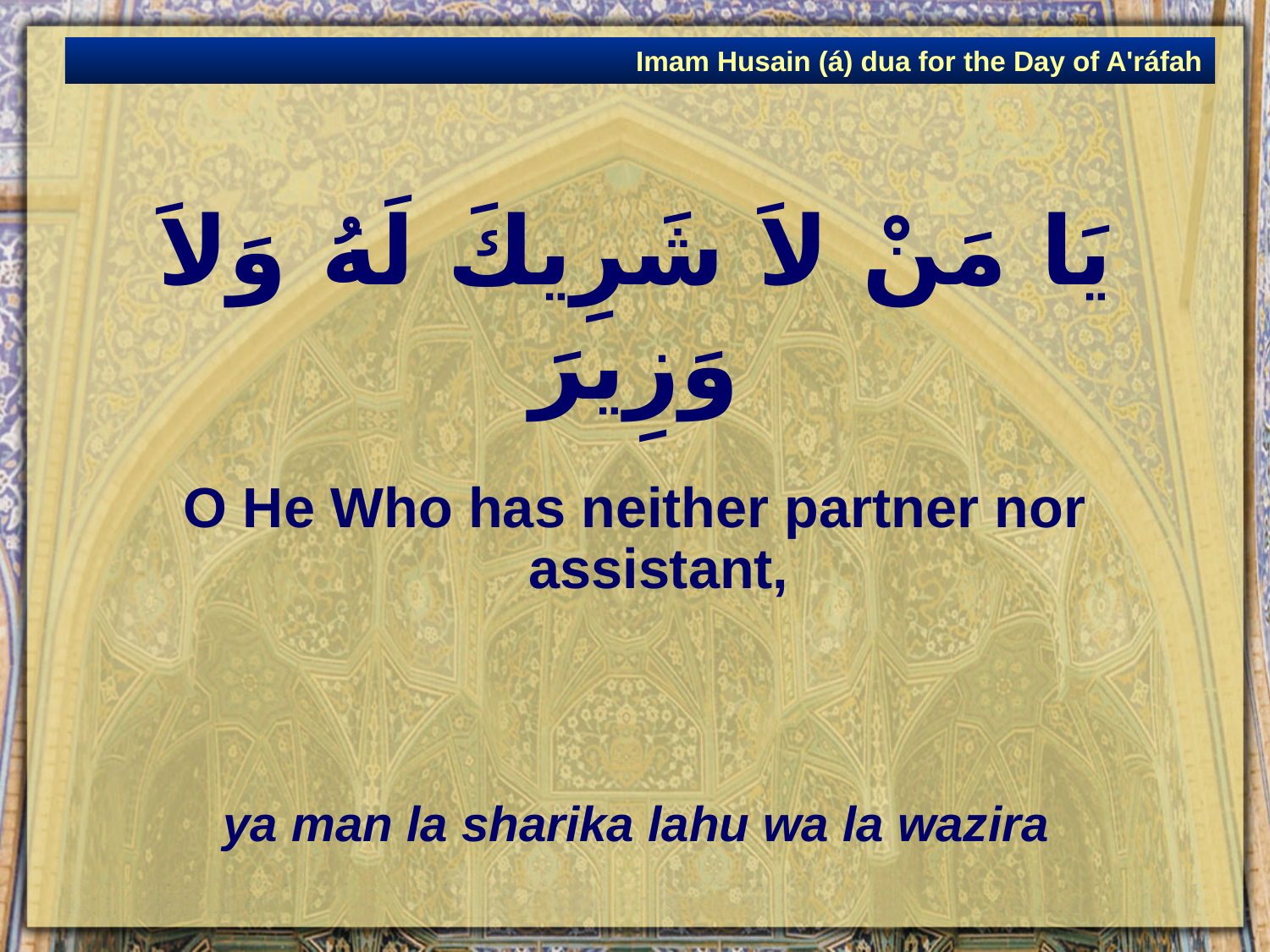

Imam Husain (á) dua for the Day of A'ráfah
# يَا مَنْ لاَ شَرِيكَ لَهُ وَلاَ وَزِيرَ
O He Who has neither partner nor assistant,
ya man la sharika lahu wa la wazira